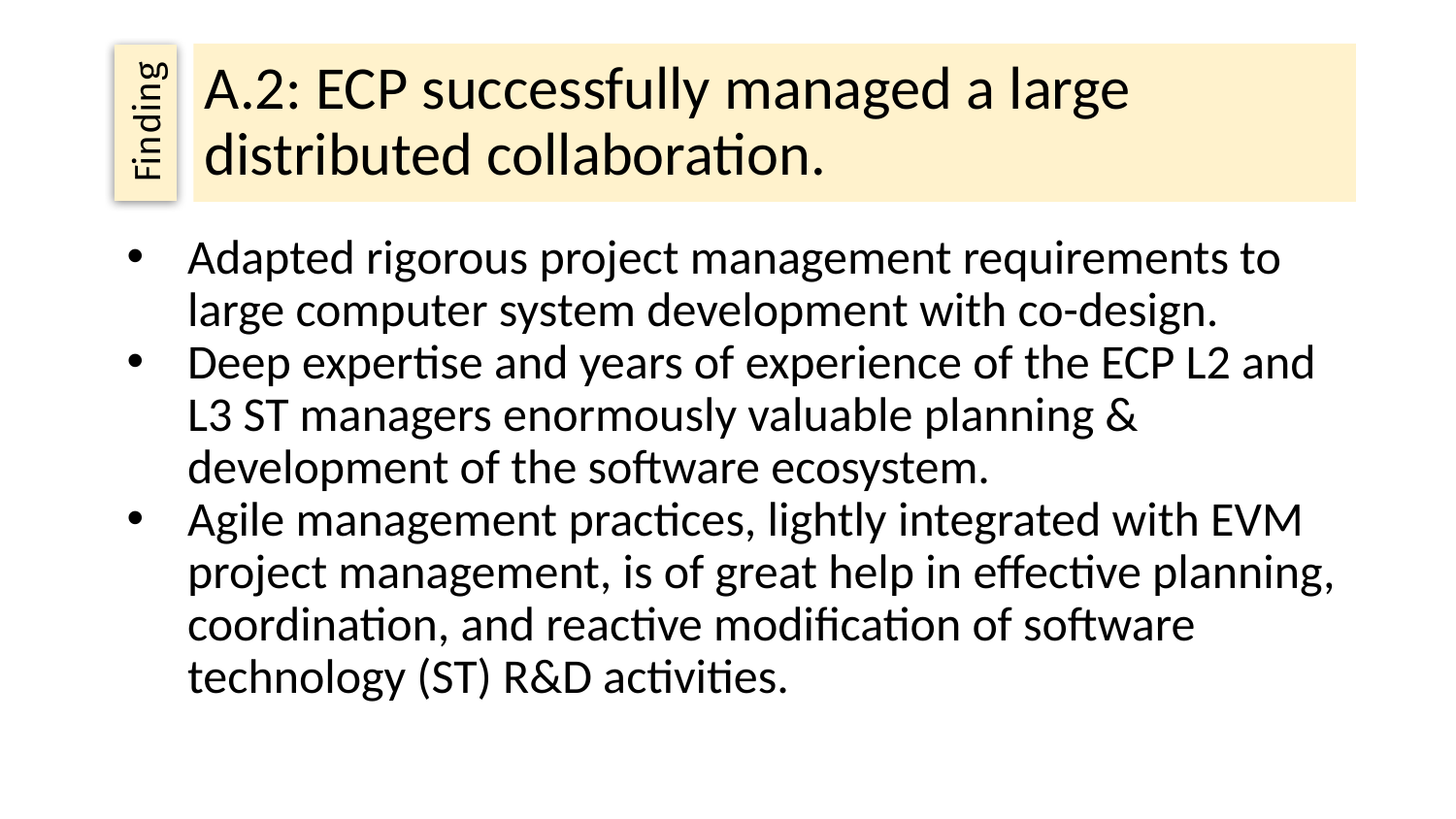

# A.2: ECP successfully managed a large distributed collaboration.
Finding
Adapted rigorous project management requirements to large computer system development with co-design.
Deep expertise and years of experience of the ECP L2 and L3 ST managers enormously valuable planning & development of the software ecosystem.
Agile management practices, lightly integrated with EVM project management, is of great help in effective planning, coordination, and reactive modification of software technology (ST) R&D activities.